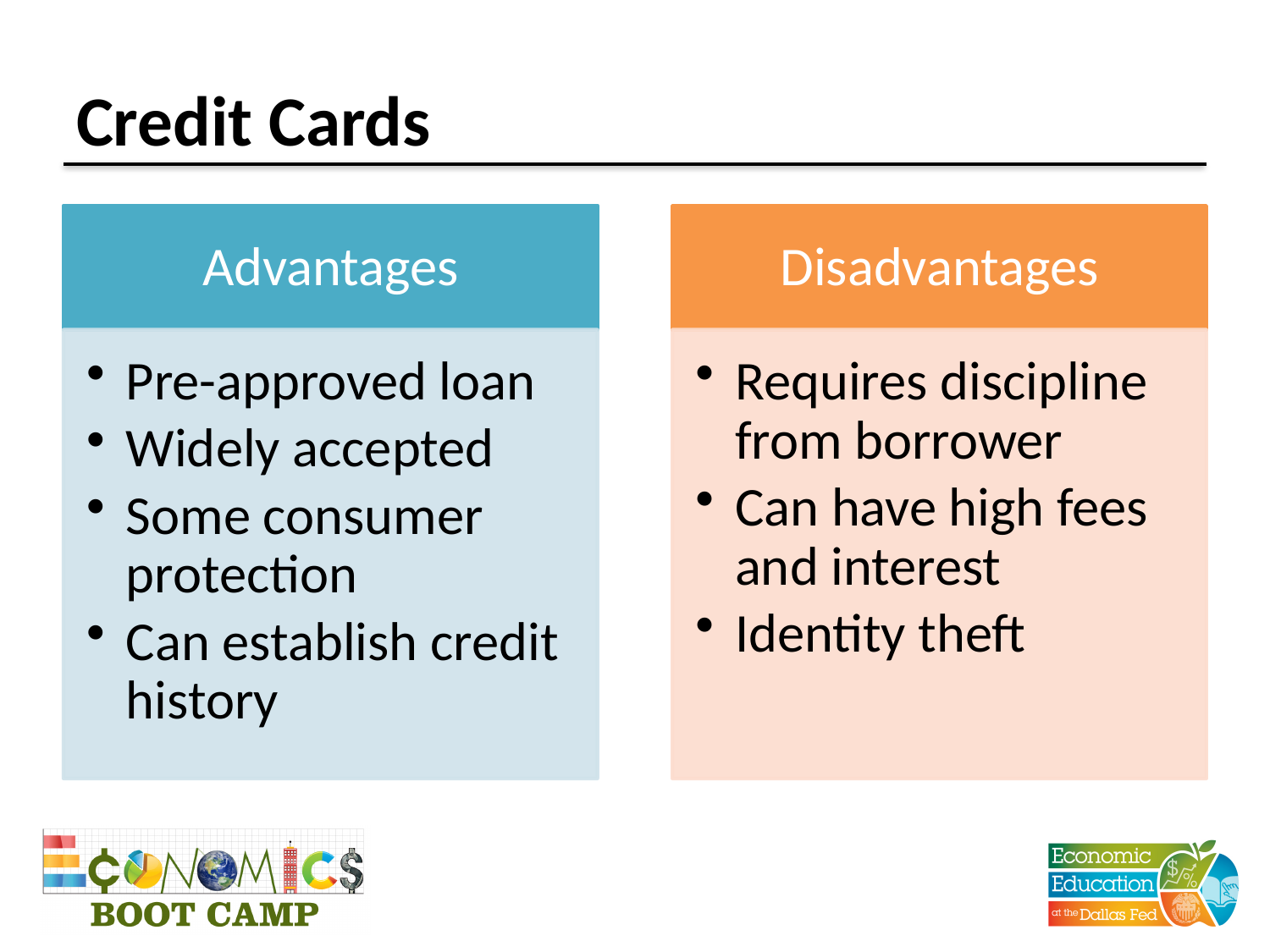

# Credit Cards
Advantages
Pre-approved loan
Widely accepted
Some consumer protection
Can establish credit history
Disadvantages
Requires discipline from borrower
Can have high fees and interest
Identity theft